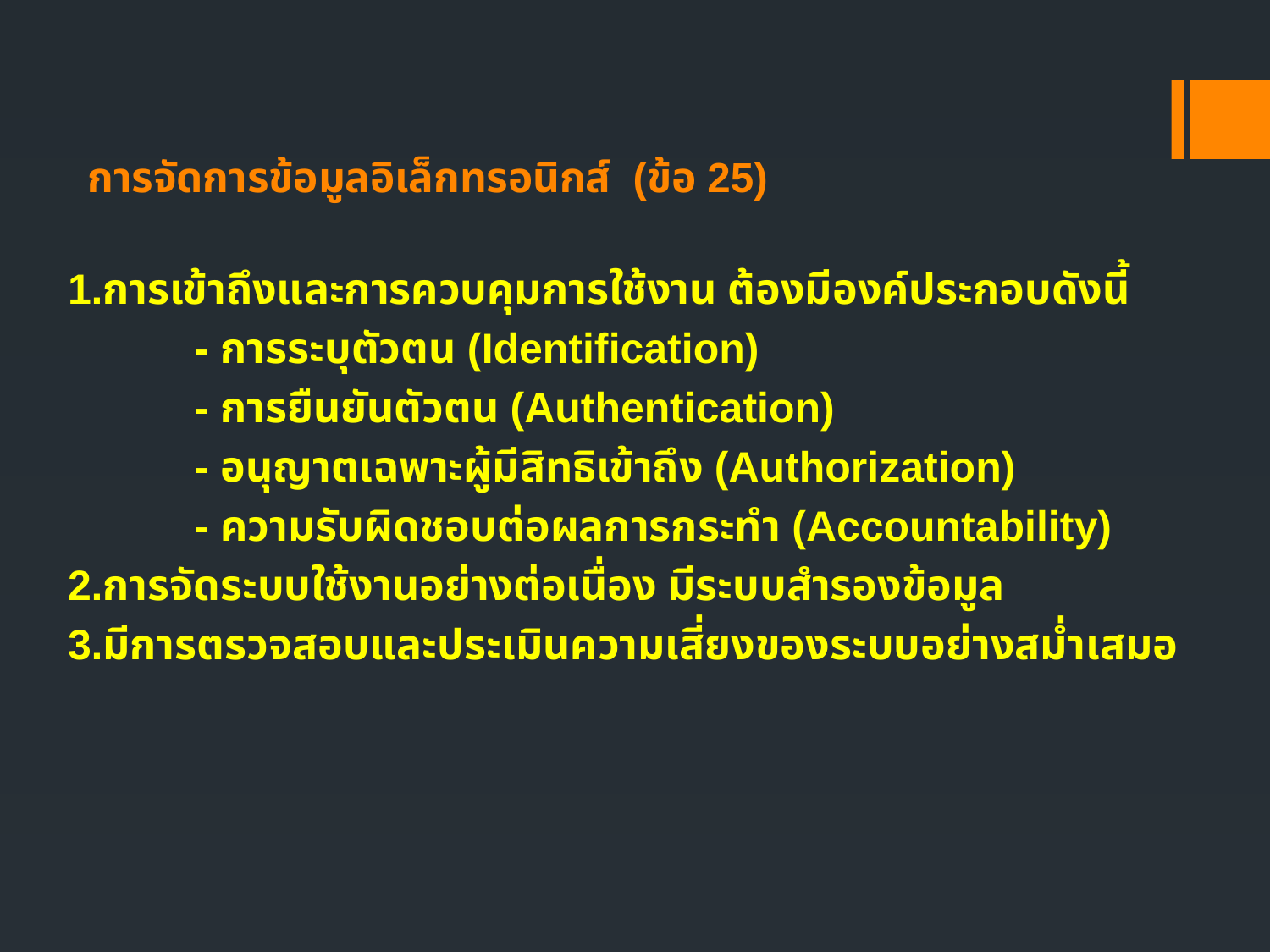

# การจัดการข้อมูลอิเล็กทรอนิกส์  (ข้อ 25)

1.การเข้าถึงและการควบคุมการใช้งาน ต้องมีองค์ประกอบดังนี้
	- การระบุตัวตน (Identification)
	- การยืนยันตัวตน (Authentication)
	- อนุญาตเฉพาะผู้มีสิทธิเข้าถึง (Authorization)
	- ความรับผิดชอบต่อผลการกระทำ (Accountability)
2.การจัดระบบใช้งานอย่างต่อเนื่อง มีระบบสำรองข้อมูล
3.มีการตรวจสอบและประเมินความเสี่ยงของระบบอย่างสม่ำเสมอ